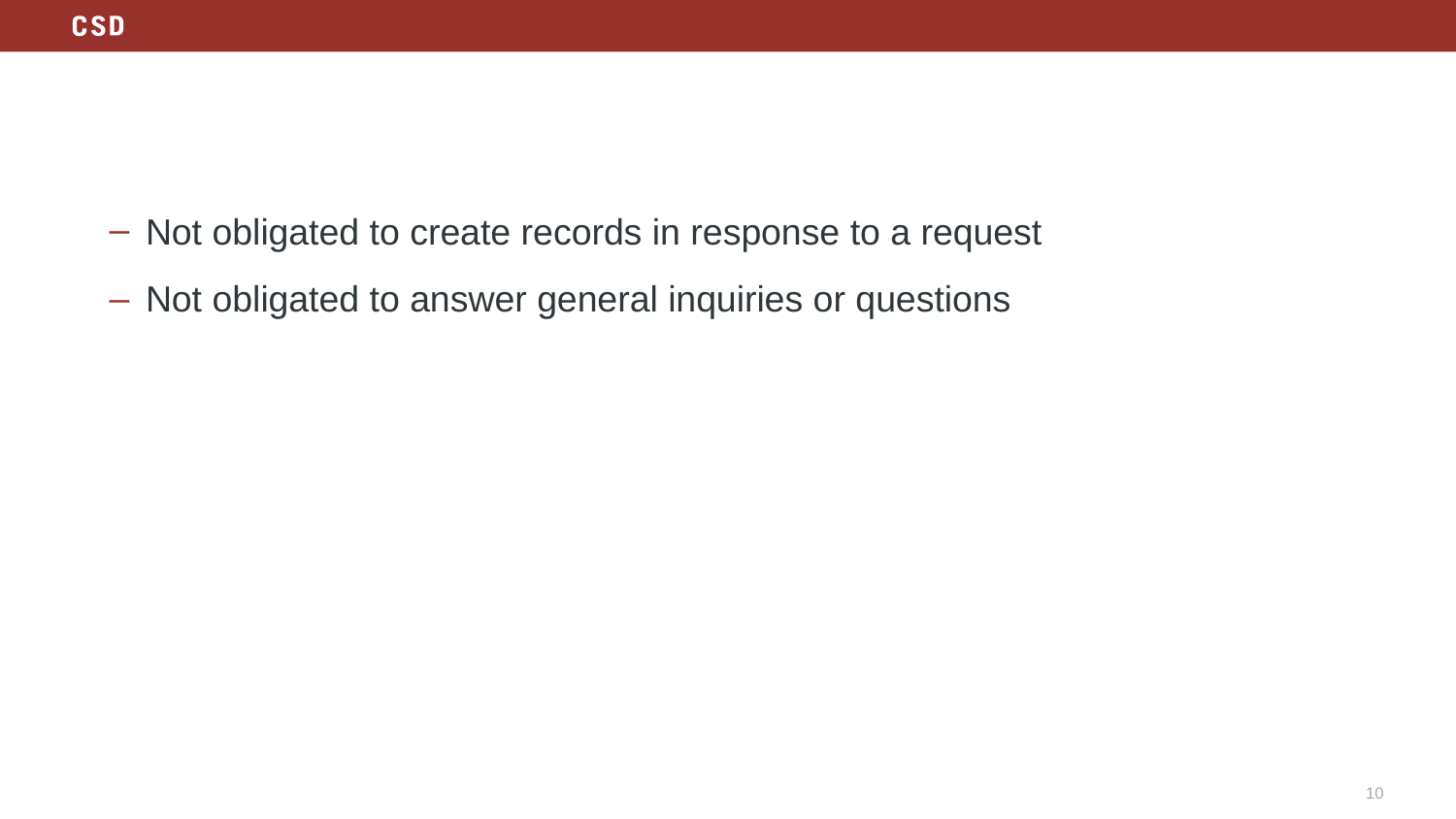

#
Not obligated to create records in response to a request
Not obligated to answer general inquiries or questions